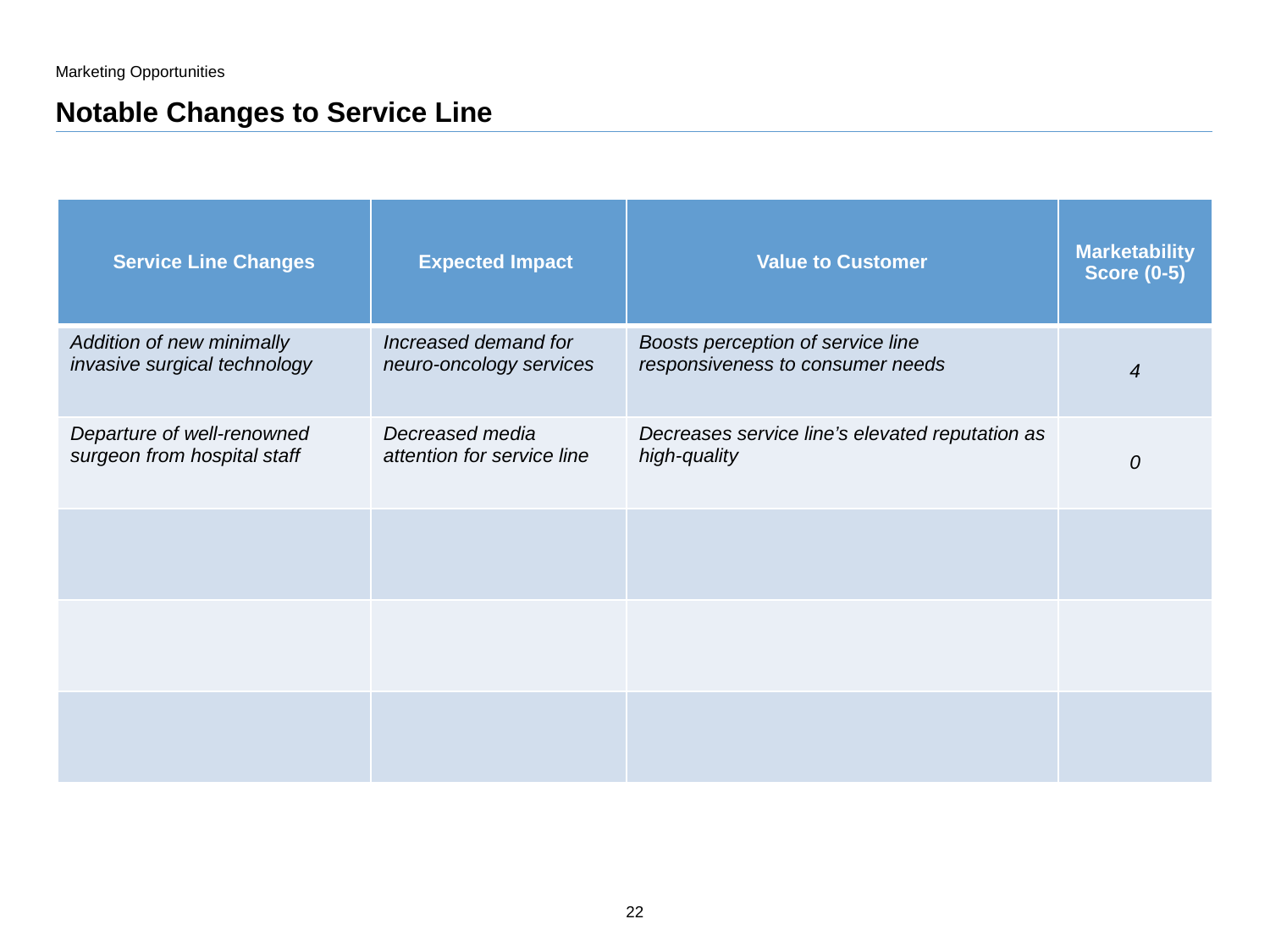

Marketing Opportunities
# Notable Changes to Service Line
| Service Line Changes | Expected Impact | Value to Customer | Marketability Score (0-5) |
| --- | --- | --- | --- |
| Addition of new minimally invasive surgical technology | Increased demand for neuro-oncology services | Boosts perception of service line responsiveness to consumer needs | 4 |
| Departure of well-renowned surgeon from hospital staff | Decreased media attention for service line | Decreases service line’s elevated reputation as high-quality | 0 |
|  |  |  |  |
|  |  |  |  |
|  |  |  |  |
22